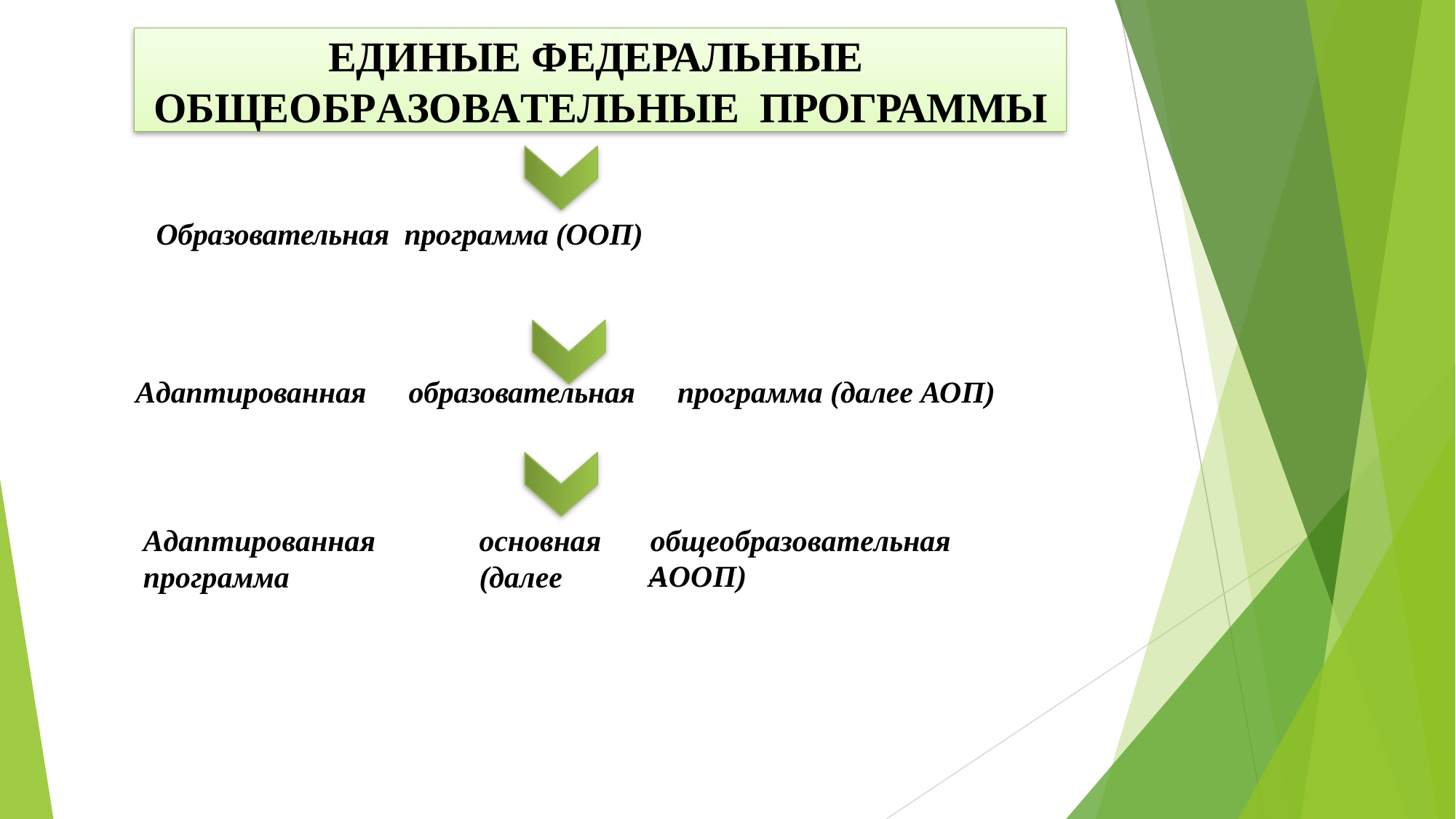

ЕДИНЫЕ ФЕДЕРАЛЬНЫЕ  ОБЩЕОБРАЗОВАТЕЛЬНЫЕ  ПРОГРАММЫ

# Образовательная  программа (ООП)

Адаптированная	образовательная	программа (далее АОП)

Адаптированная	основная	общеобразовательная
программа	(далее	–
АООП)